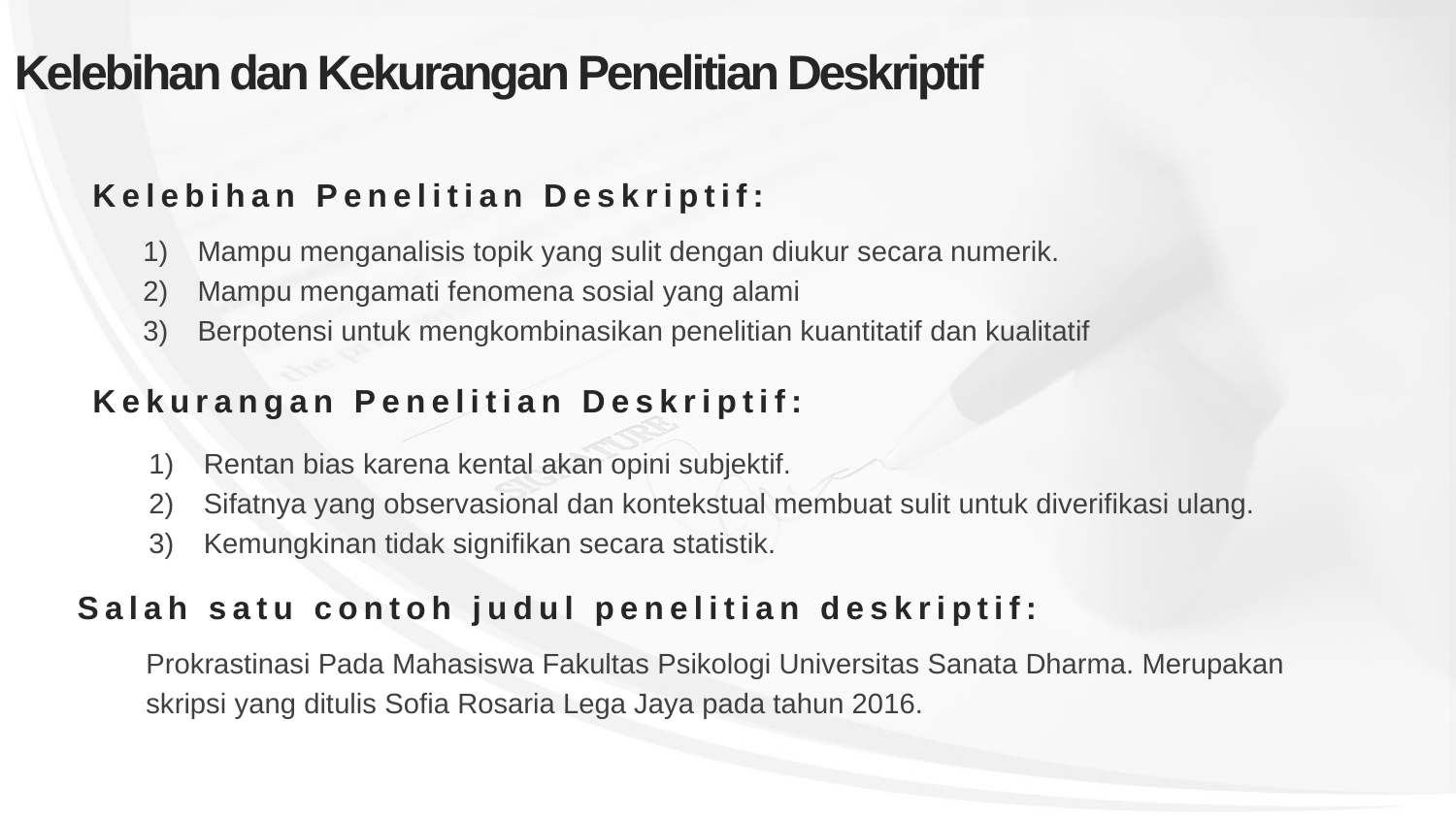

# Kelebihan dan Kekurangan Penelitian Deskriptif
Kelebihan Penelitian Deskriptif:
Mampu menganalisis topik yang sulit dengan diukur secara numerik.
Mampu mengamati fenomena sosial yang alami
Berpotensi untuk mengkombinasikan penelitian kuantitatif dan kualitatif
Kekurangan Penelitian Deskriptif:
Rentan bias karena kental akan opini subjektif.
Sifatnya yang observasional dan kontekstual membuat sulit untuk diverifikasi ulang.
Kemungkinan tidak signifikan secara statistik.
Salah satu contoh judul penelitian deskriptif:
Prokrastinasi Pada Mahasiswa Fakultas Psikologi Universitas Sanata Dharma. Merupakan
skripsi yang ditulis Sofia Rosaria Lega Jaya pada tahun 2016.